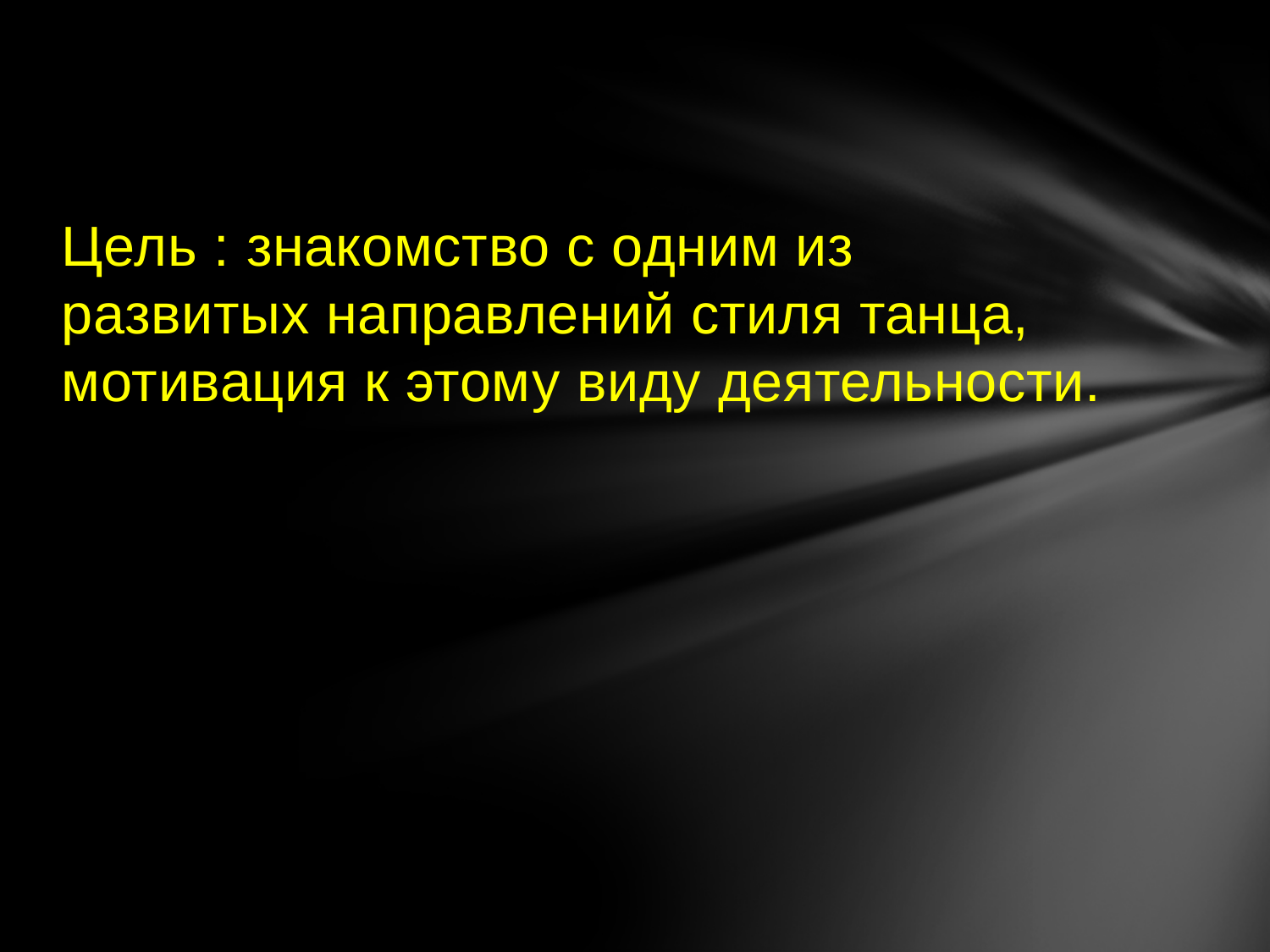

Цель : знакомство с одним из развитых направлений стиля танца, мотивация к этому виду деятельности.